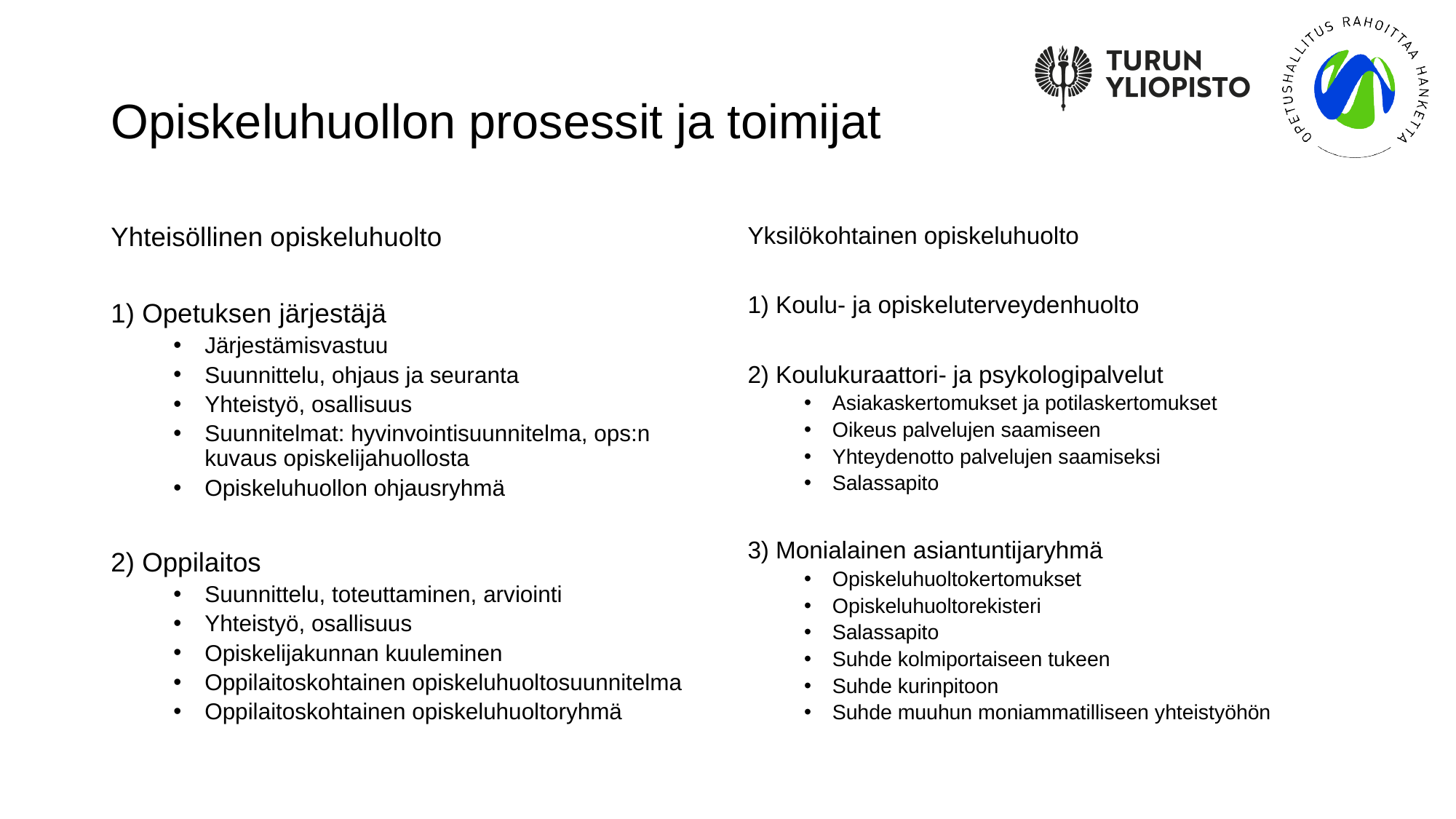

# Opiskeluhuollon prosessit ja toimijat
Yhteisöllinen opiskeluhuolto

1) Opetuksen järjestäjä
Järjestämisvastuu
Suunnittelu, ohjaus ja seuranta
Yhteistyö, osallisuus
Suunnitelmat: hyvinvointisuunnitelma, ops:n kuvaus opiskelijahuollosta
Opiskeluhuollon ohjausryhmä

2) Oppilaitos
Suunnittelu, toteuttaminen, arviointi
Yhteistyö, osallisuus
Opiskelijakunnan kuuleminen
Oppilaitoskohtainen opiskeluhuoltosuunnitelma
Oppilaitoskohtainen opiskeluhuoltoryhmä
Yksilökohtainen opiskeluhuolto

1) Koulu- ja opiskeluterveydenhuolto

2) Koulukuraattori- ja psykologipalvelut
Asiakaskertomukset ja potilaskertomukset
Oikeus palvelujen saamiseen
Yhteydenotto palvelujen saamiseksi
Salassapito

3) Monialainen asiantuntijaryhmä
Opiskeluhuoltokertomukset
Opiskeluhuoltorekisteri
Salassapito
Suhde kolmiportaiseen tukeen
Suhde kurinpitoon
Suhde muuhun moniammatilliseen yhteistyöhön